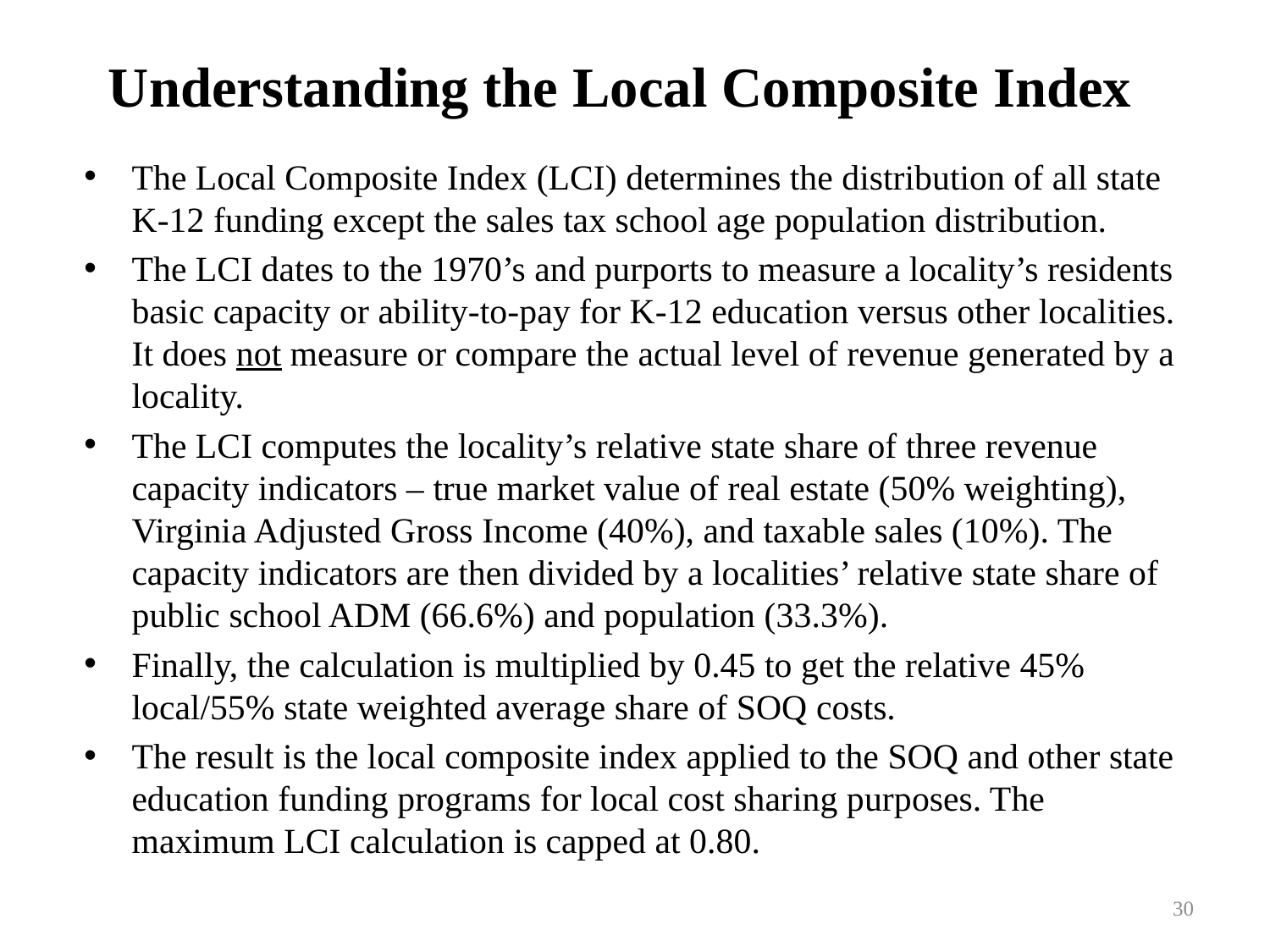

# Understanding the Local Composite Index
The Local Composite Index (LCI) determines the distribution of all state K-12 funding except the sales tax school age population distribution.
The LCI dates to the 1970’s and purports to measure a locality’s residents basic capacity or ability-to-pay for K-12 education versus other localities.  It does not measure or compare the actual level of revenue generated by a locality.
The LCI computes the locality’s relative state share of three revenue capacity indicators – true market value of real estate (50% weighting), Virginia Adjusted Gross Income (40%), and taxable sales (10%). The capacity indicators are then divided by a localities’ relative state share of public school ADM (66.6%) and population (33.3%).
Finally, the calculation is multiplied by 0.45 to get the relative 45% local/55% state weighted average share of SOQ costs.
The result is the local composite index applied to the SOQ and other state education funding programs for local cost sharing purposes. The maximum LCI calculation is capped at 0.80.
30